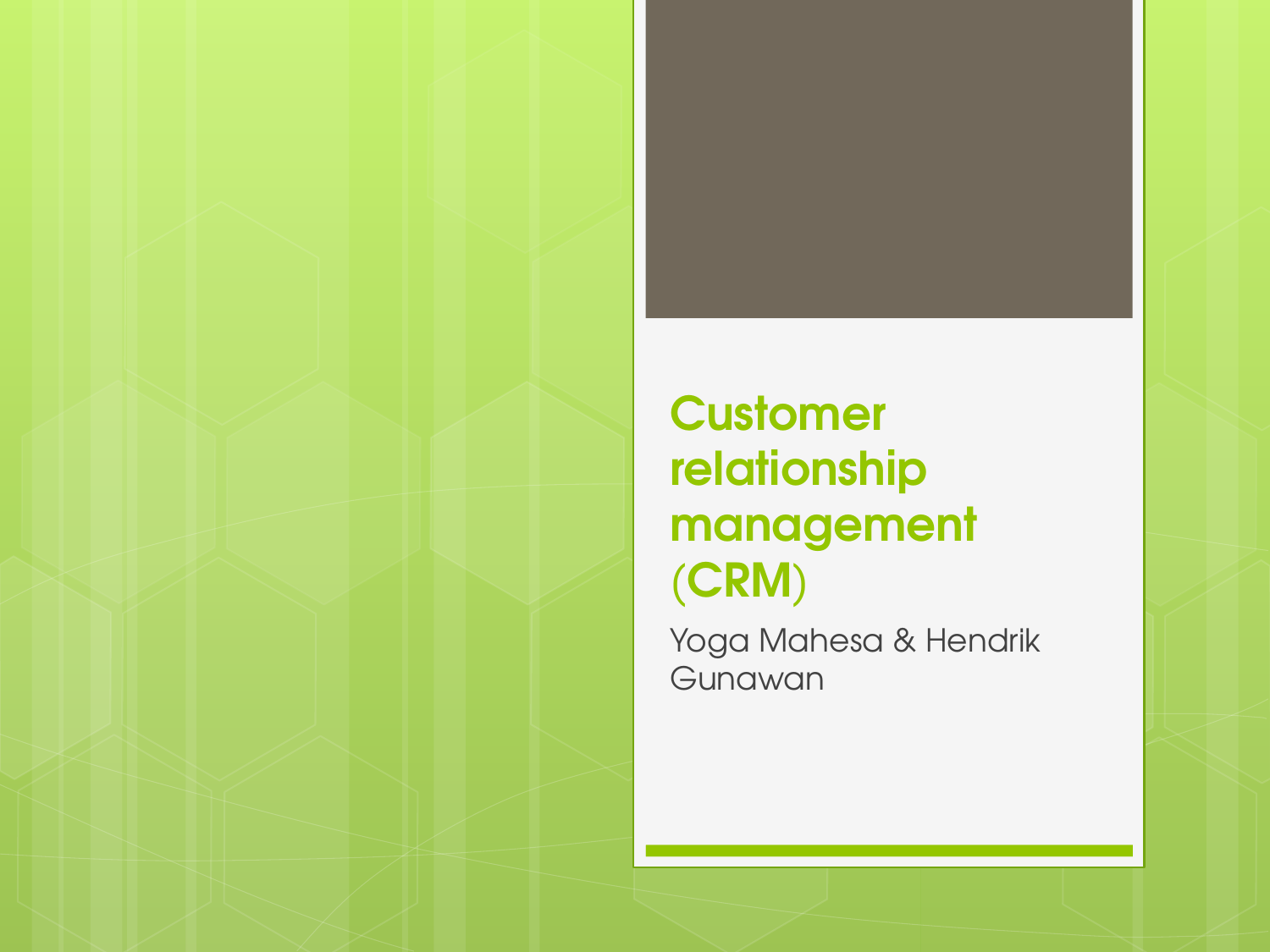

# Customer relationship management (CRM)
Yoga Mahesa & Hendrik Gunawan